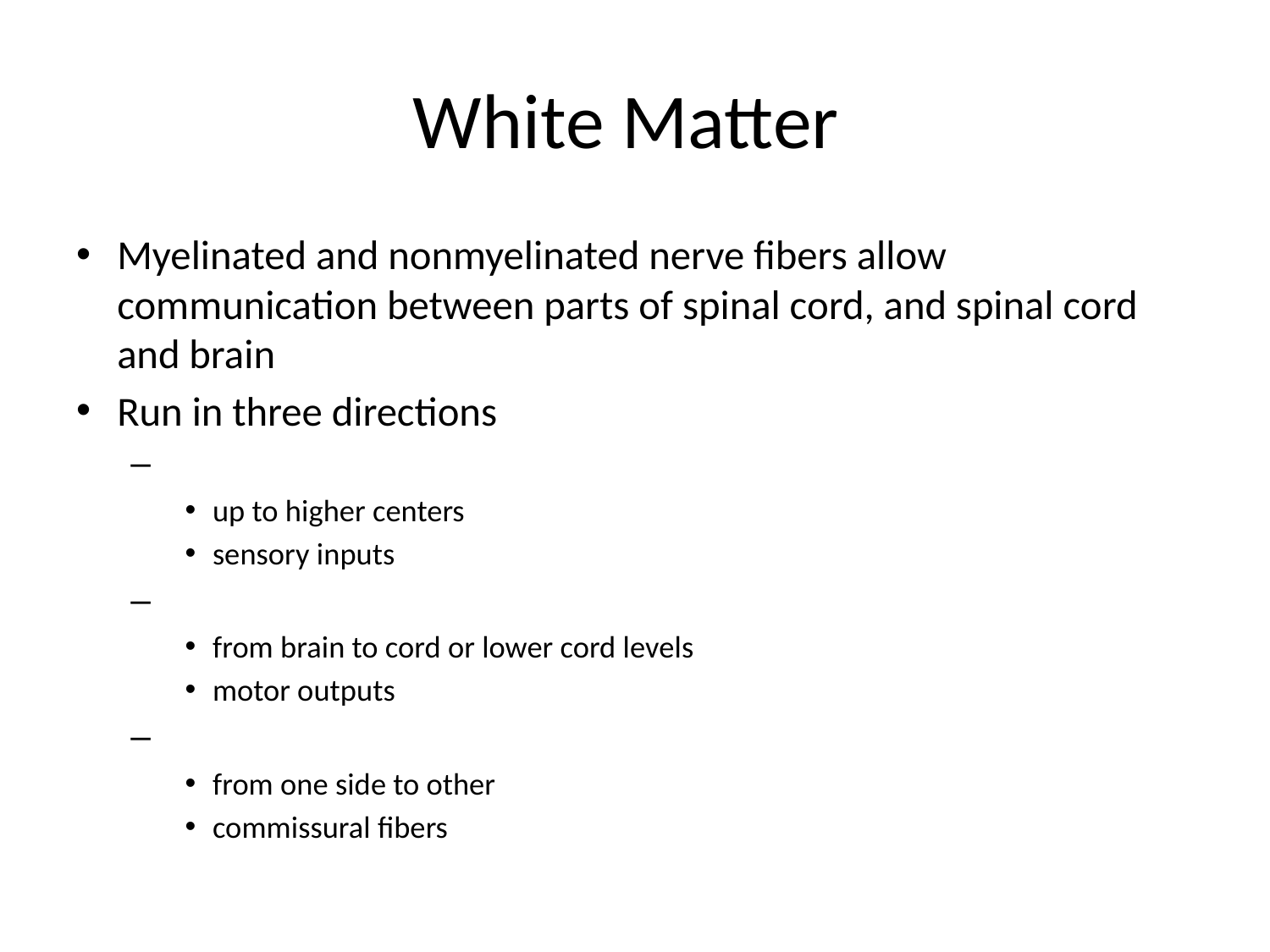

# White Matter
Myelinated and nonmyelinated nerve fibers allow communication between parts of spinal cord, and spinal cord and brain
Run in three directions

up to higher centers
sensory inputs

from brain to cord or lower cord levels
motor outputs

from one side to other
commissural fibers